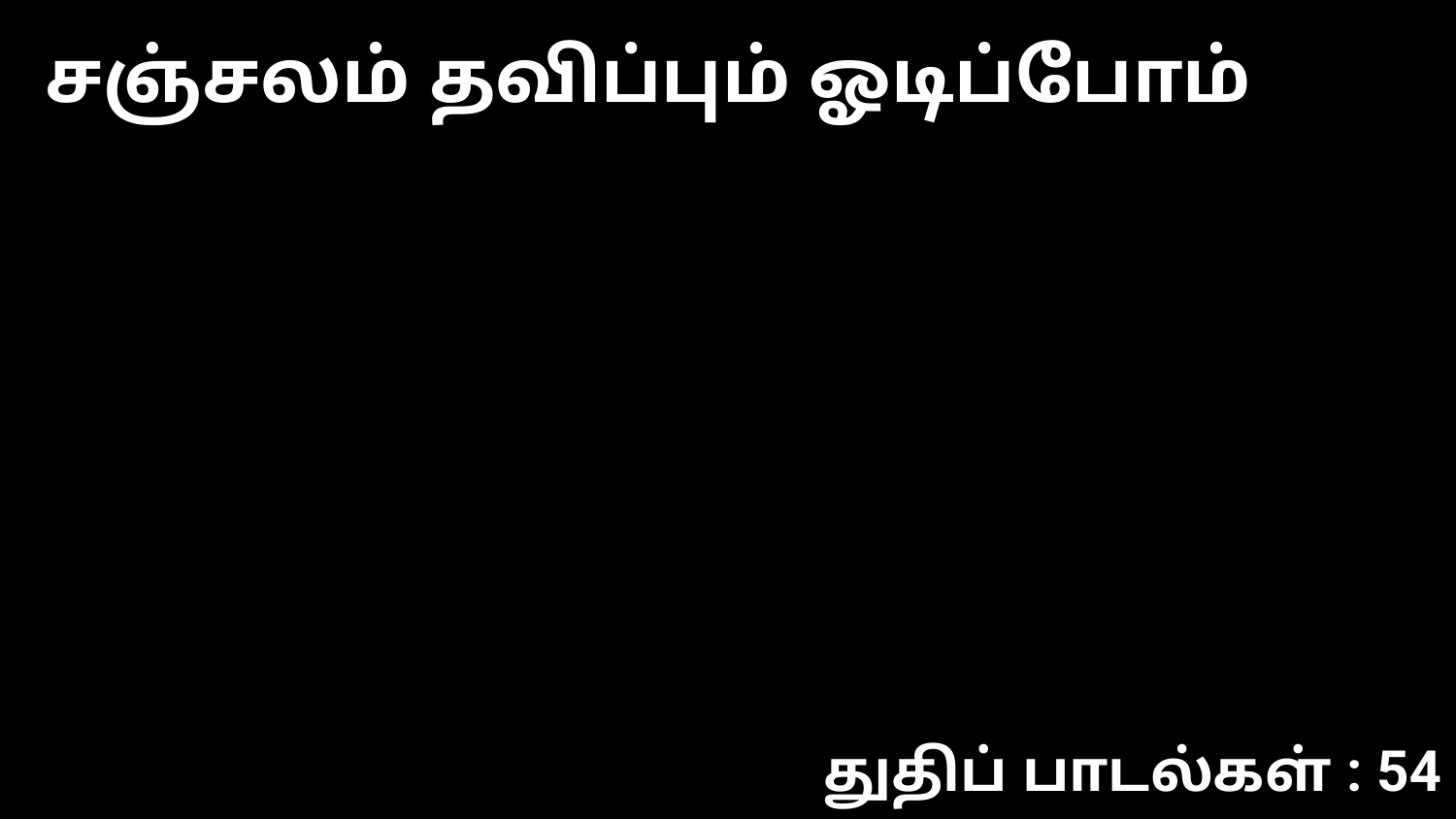

சஞ்சலம் தவிப்பும் ஓடிப்போம்
துதிப் பாடல்கள் : 54